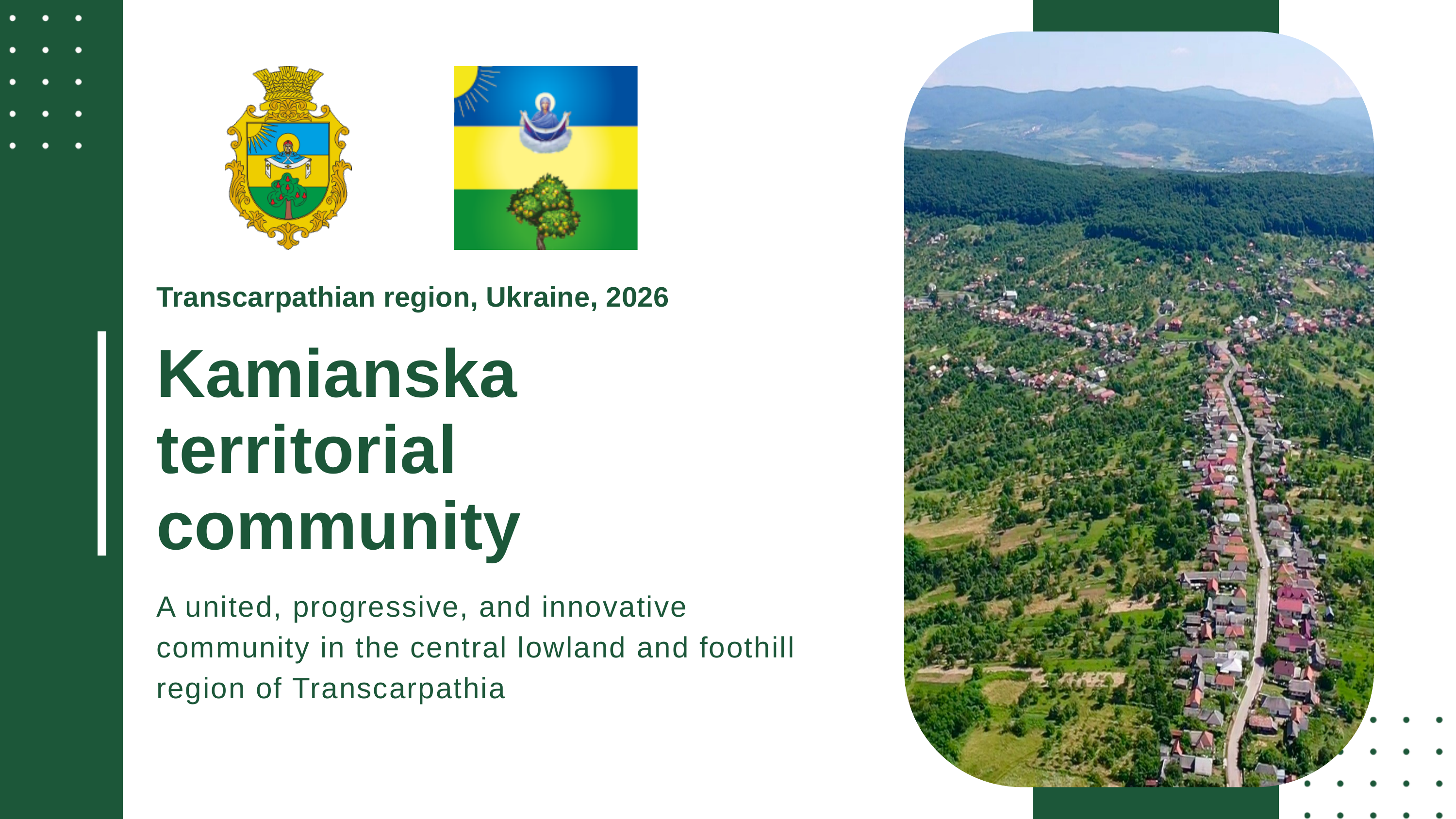

Transcarpathian region, Ukraine, 2026
Kamianska territorial community
A united, progressive, and innovative
community in the central lowland and foothill region of Transcarpathia